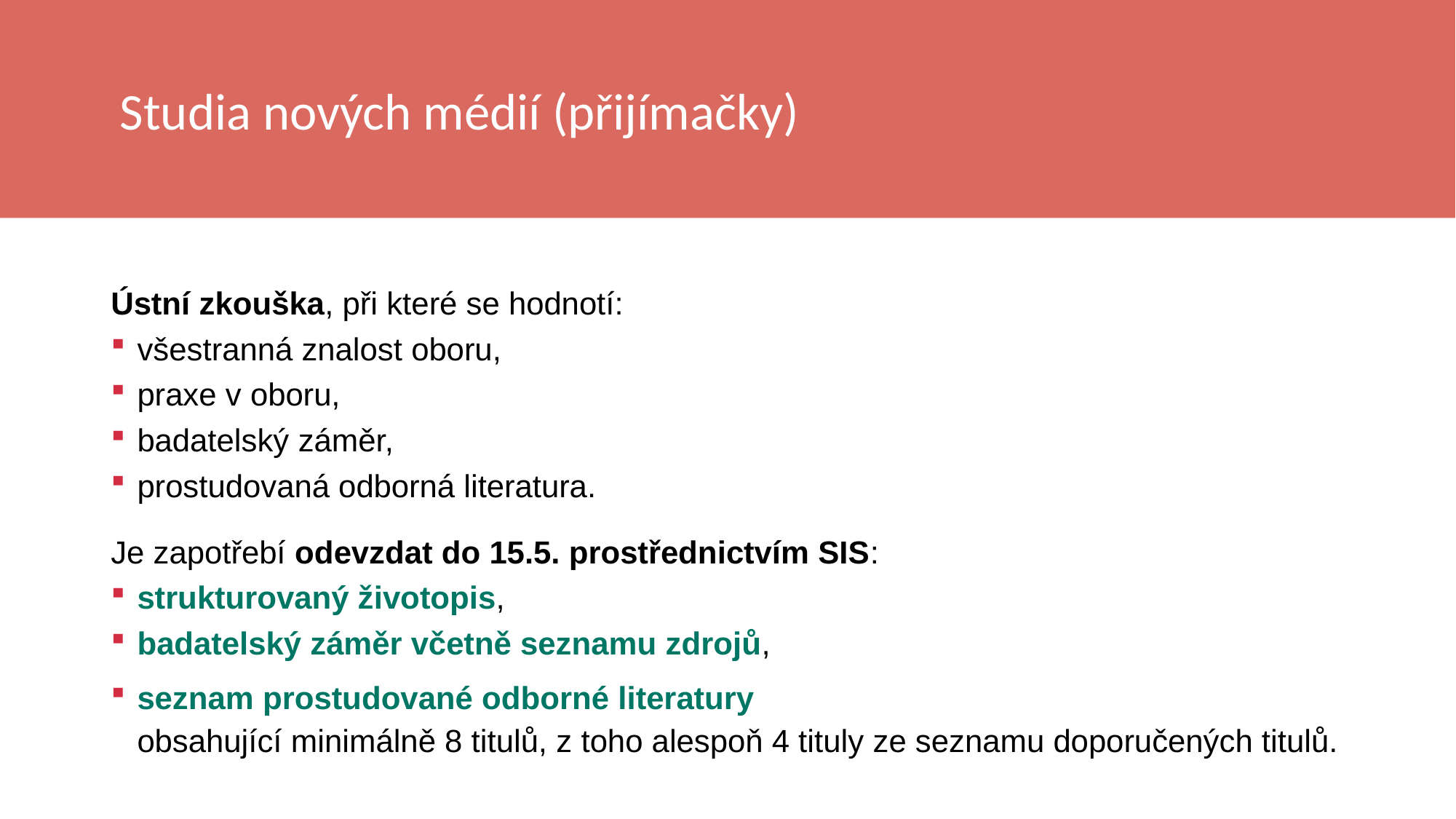

Studia nových médií (přijímačky)
# nMgr. Studia nových médií
Ústní zkouška, při které se hodnotí:
všestranná znalost oboru,
praxe v oboru,
badatelský záměr,
prostudovaná odborná literatura.
Je zapotřebí odevzdat do 15.5. prostřednictvím SIS:
strukturovaný životopis,
badatelský záměr včetně seznamu zdrojů,
seznam prostudované odborné literatury
obsahující minimálně 8 titulů, z toho alespoň 4 tituly ze seznamu doporučených titulů.